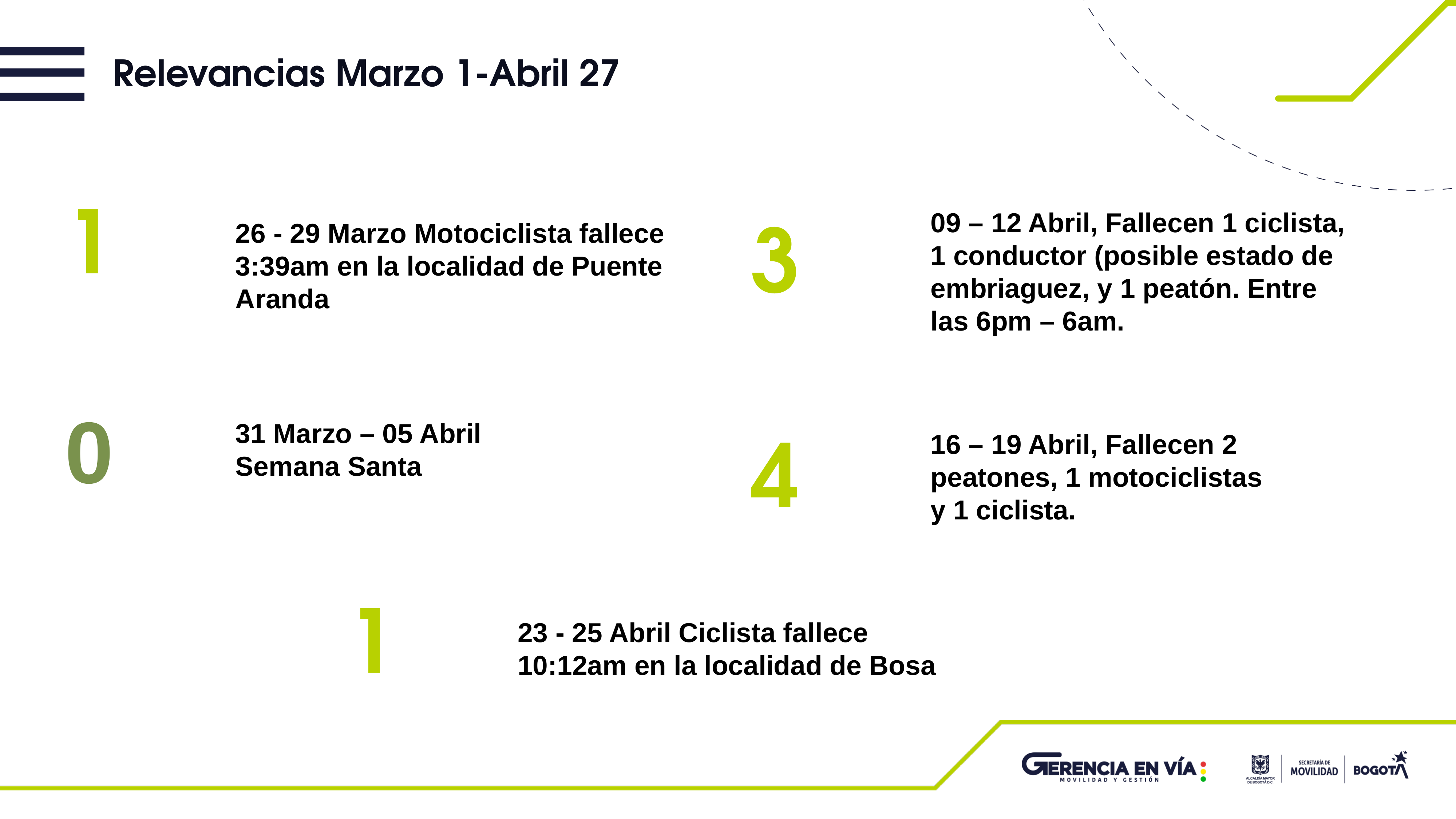

Relevancias Marzo 1-Abril 27
1
3
09 – 12 Abril, Fallecen 1 ciclista, 1 conductor (posible estado de embriaguez, y 1 peatón. Entre las 6pm – 6am.
26 - 29 Marzo Motociclista fallece 3:39am en la localidad de Puente Aranda
0
31 Marzo – 05 Abril
Semana Santa
4
16 – 19 Abril, Fallecen 2 peatones, 1 motociclistas y 1 ciclista.
1
23 - 25 Abril Ciclista fallece 10:12am en la localidad de Bosa